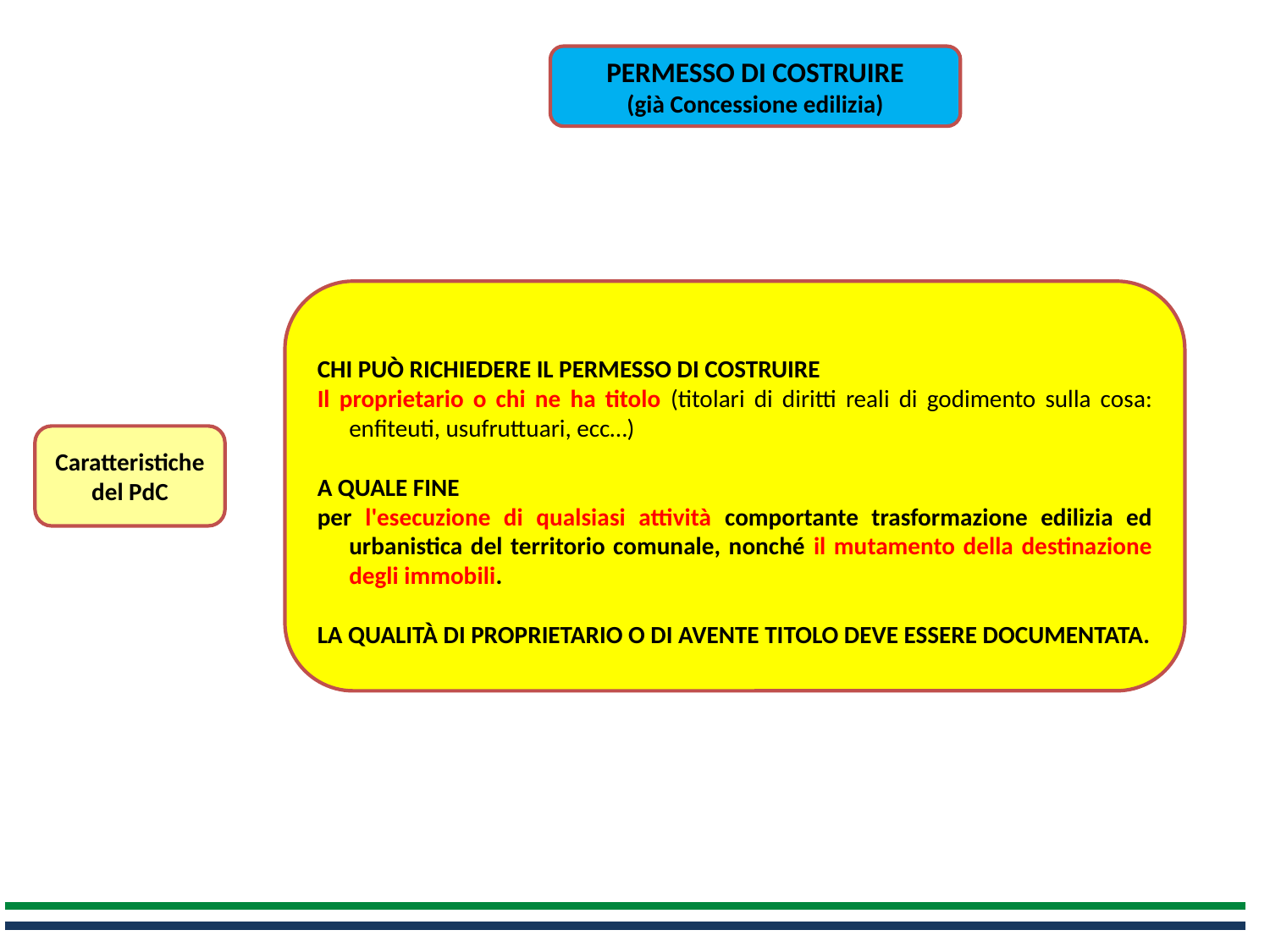

PERMESSO DI COSTRUIRE
(già Concessione edilizia)

CHI PUÒ RICHIEDERE IL PERMESSO DI COSTRUIRE
Il proprietario o chi ne ha titolo (titolari di diritti reali di godimento sulla cosa: enfiteuti, usufruttuari, ecc…)

A QUALE FINE
per l'esecuzione di qualsiasi attività comportante trasformazione edilizia ed urbanistica del territorio comunale, nonché il mutamento della destinazione degli immobili.

LA QUALITÀ DI PROPRIETARIO O DI AVENTE TITOLO DEVE ESSERE DOCUMENTATA.
Caratteristichedel PdC